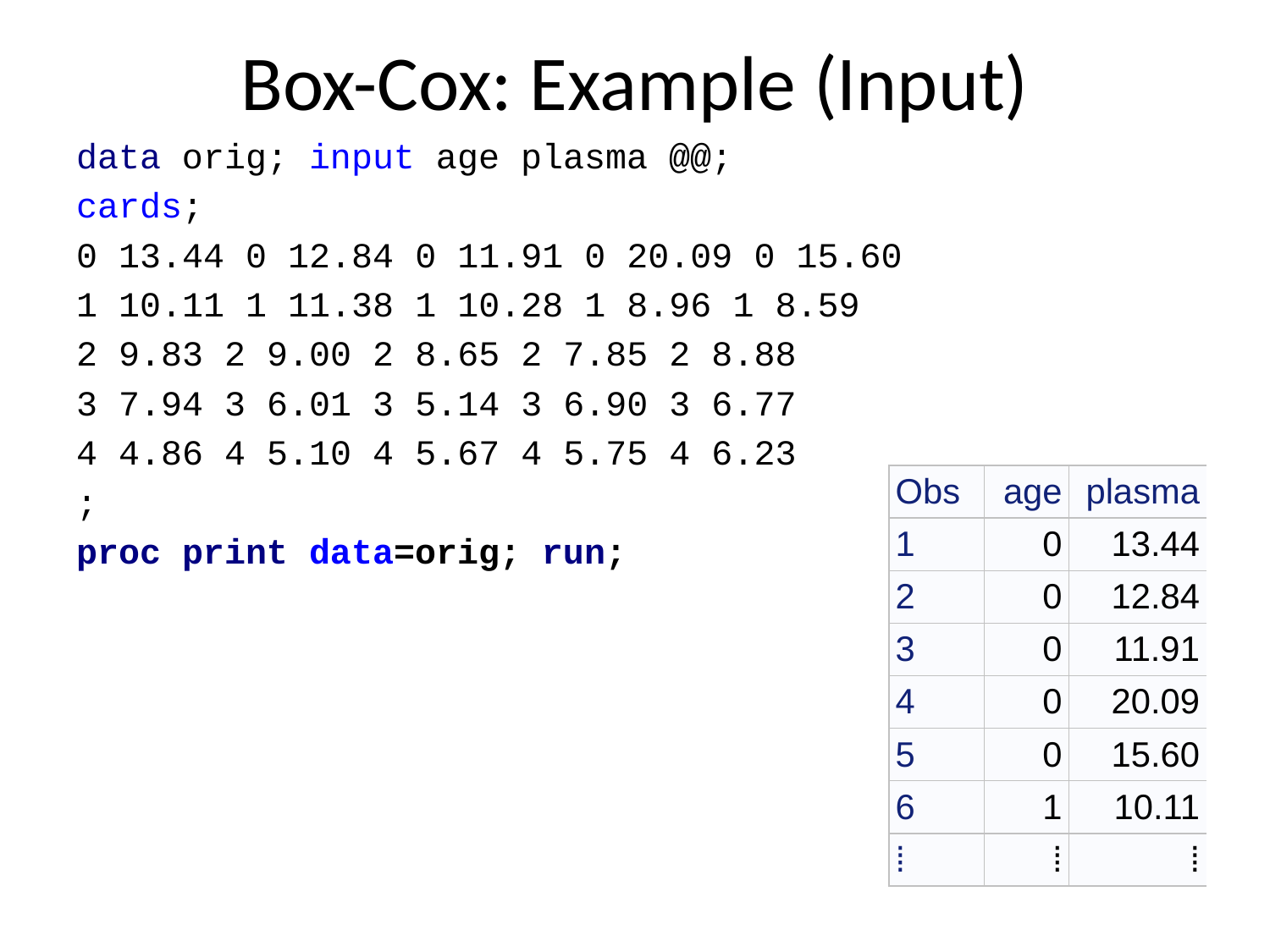

# Box-Cox: Example (Input)
data orig; input age plasma @@;
cards;
0 13.44 0 12.84 0 11.91 0 20.09 0 15.60
1 10.11 1 11.38 1 10.28 1 8.96 1 8.59
2 9.83 2 9.00 2 8.65 2 7.85 2 8.88
3 7.94 3 6.01 3 5.14 3 6.90 3 6.77
4 4.86 4 5.10 4 5.67 4 5.75 4 6.23
;
proc print data=orig; run;
| Obs | age | plasma |
| --- | --- | --- |
| 1 | 0 | 13.44 |
| 2 | 0 | 12.84 |
| 3 | 0 | 11.91 |
| 4 | 0 | 20.09 |
| 5 | 0 | 15.60 |
| 6 | 1 | 10.11 |
| ⁞ | ⁞ | ⁞ |